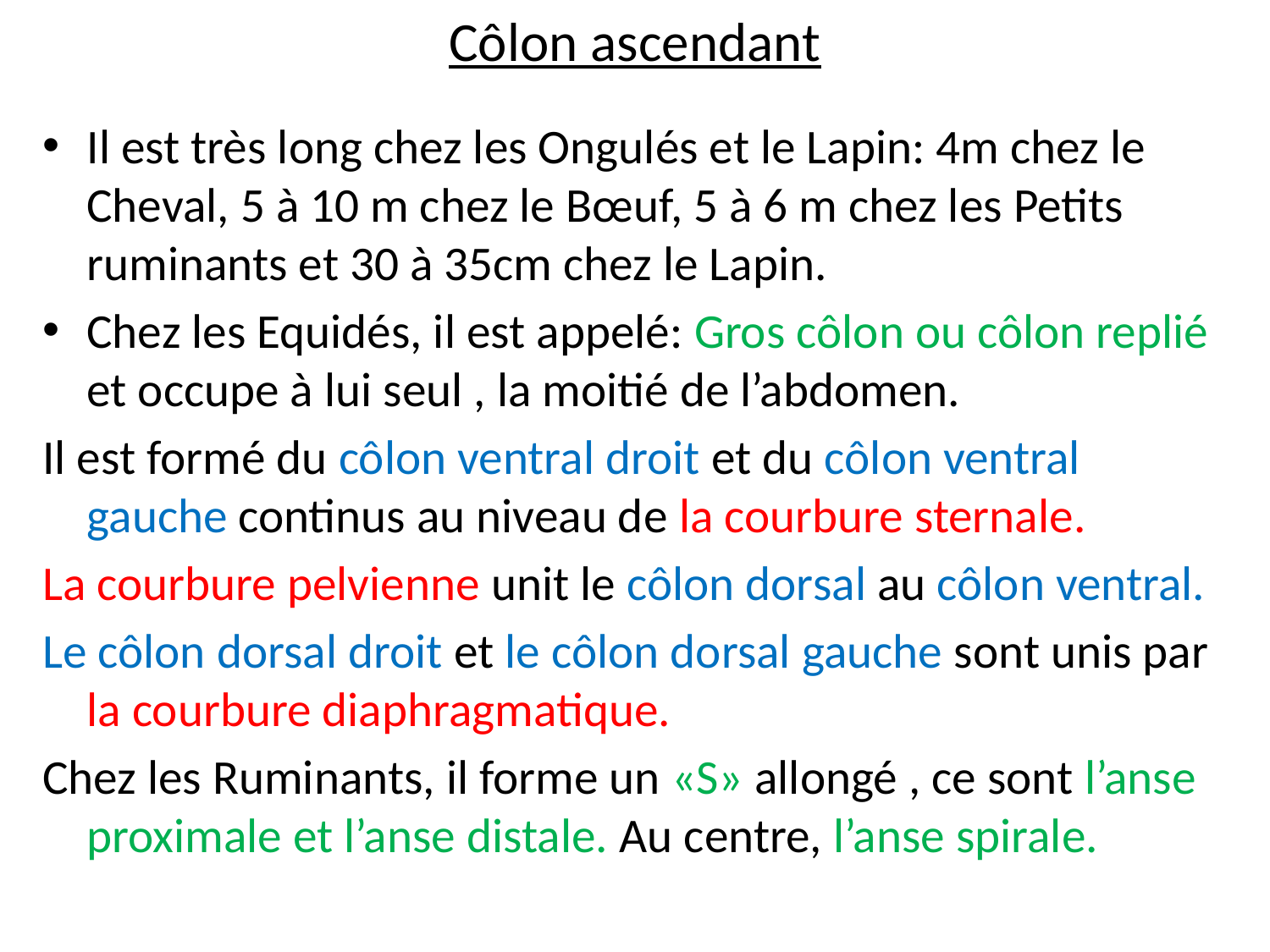

# Côlon ascendant
Il est très long chez les Ongulés et le Lapin: 4m chez le Cheval, 5 à 10 m chez le Bœuf, 5 à 6 m chez les Petits ruminants et 30 à 35cm chez le Lapin.
Chez les Equidés, il est appelé: Gros côlon ou côlon replié et occupe à lui seul , la moitié de l’abdomen.
Il est formé du côlon ventral droit et du côlon ventral gauche continus au niveau de la courbure sternale.
La courbure pelvienne unit le côlon dorsal au côlon ventral.
Le côlon dorsal droit et le côlon dorsal gauche sont unis par la courbure diaphragmatique.
Chez les Ruminants, il forme un «S» allongé , ce sont l’anse proximale et l’anse distale. Au centre, l’anse spirale.